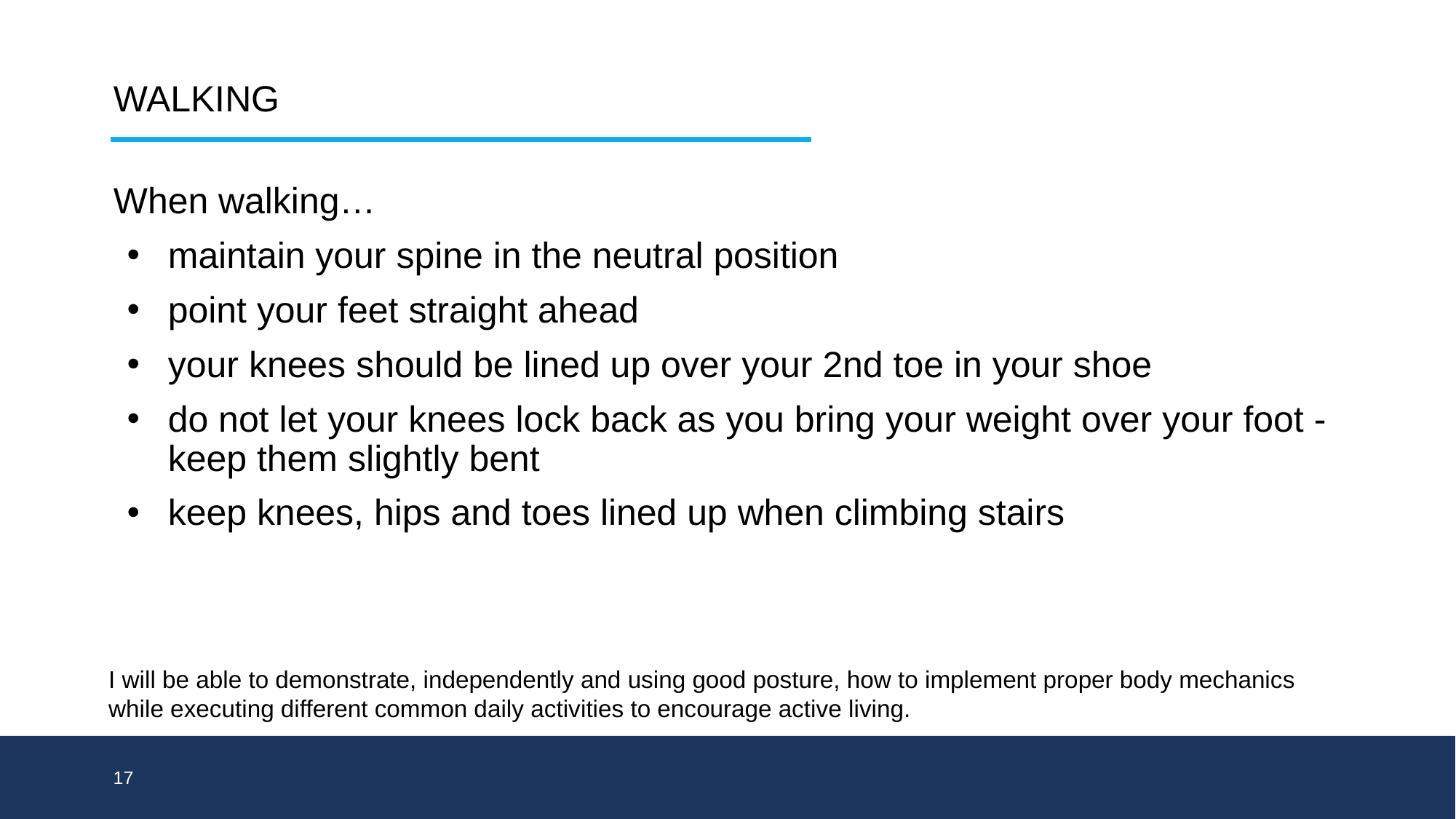

# Walking
When walking…
maintain your spine in the neutral position
point your feet straight ahead
your knees should be lined up over your 2nd toe in your shoe
do not let your knees lock back as you bring your weight over your foot - keep them slightly bent
keep knees, hips and toes lined up when climbing stairs

I will be able to demonstrate, independently and using good posture, how to implement proper body mechanics while executing different common daily activities to encourage active living.